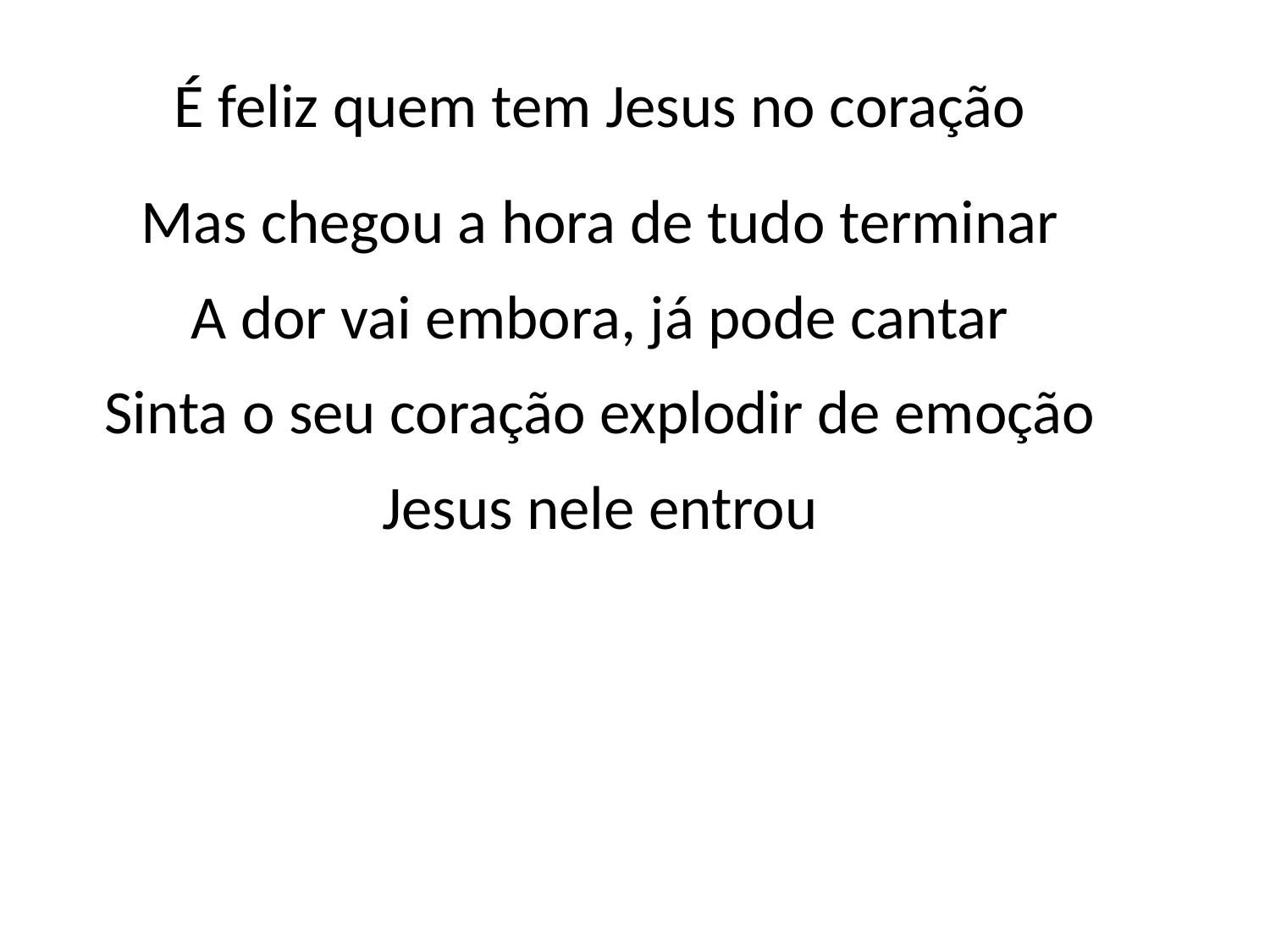

É feliz quem tem Jesus no coração

Mas chegou a hora de tudo terminar

A dor vai embora, já pode cantar

Sinta o seu coração explodir de emoção

Jesus nele entrou

#